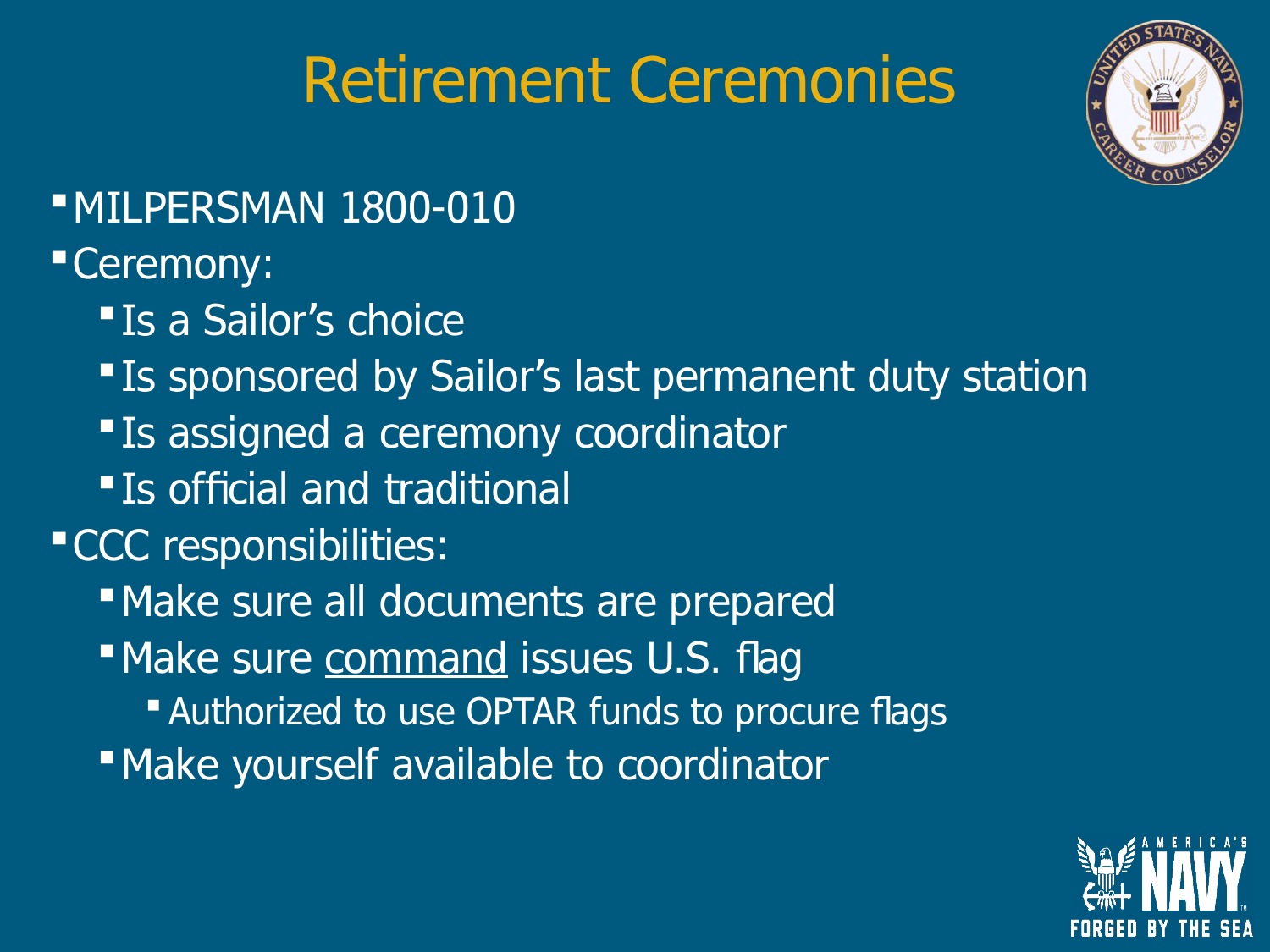

# Retirement Ceremonies
MILPERSMAN 1800-010
Ceremony:
Is a Sailor’s choice
Is sponsored by Sailor’s last permanent duty station
Is assigned a ceremony coordinator
Is official and traditional
CCC responsibilities:
Make sure all documents are prepared
Make sure command issues U.S. flag
Authorized to use OPTAR funds to procure flags
Make yourself available to coordinator